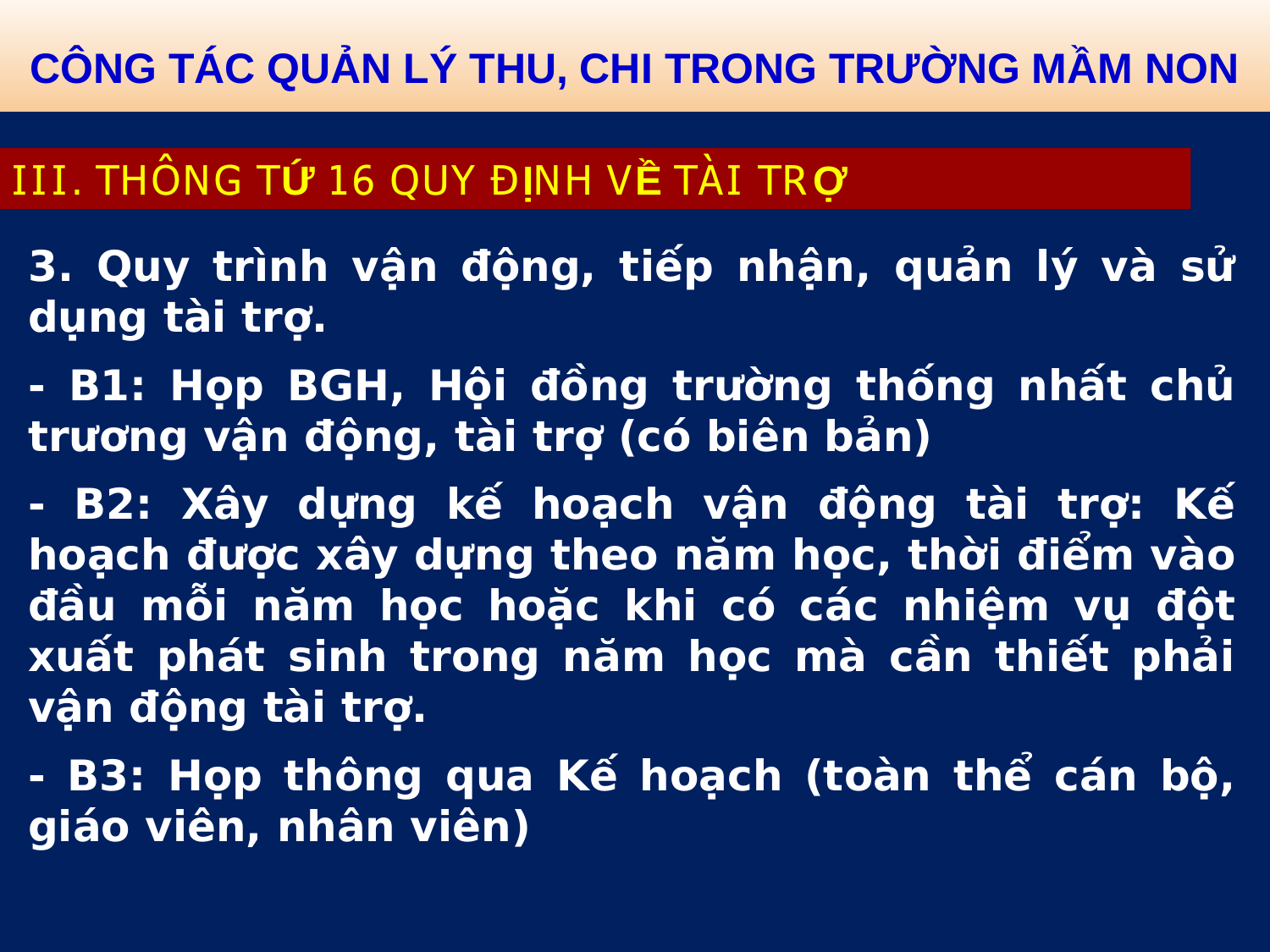

CÔNG TÁC QUẢN LÝ THU, CHI TRONG TRƯỜNG MẦM NON
III. THÔNG TỨ 16 QUY ĐỊNH VỀ TÀI TRỢ
3. Quy trình vận động, tiếp nhận, quản lý và sử dụng tài trợ.
- B1: Họp BGH, Hội đồng trường thống nhất chủ trương vận động, tài trợ (có biên bản)
- B2: Xây dựng kế hoạch vận động tài trợ: Kế hoạch được xây dựng theo năm học, thời điểm vào đầu mỗi năm học hoặc khi có các nhiệm vụ đột xuất phát sinh trong năm học mà cần thiết phải vận động tài trợ.
- B3: Họp thông qua Kế hoạch (toàn thể cán bộ, giáo viên, nhân viên)